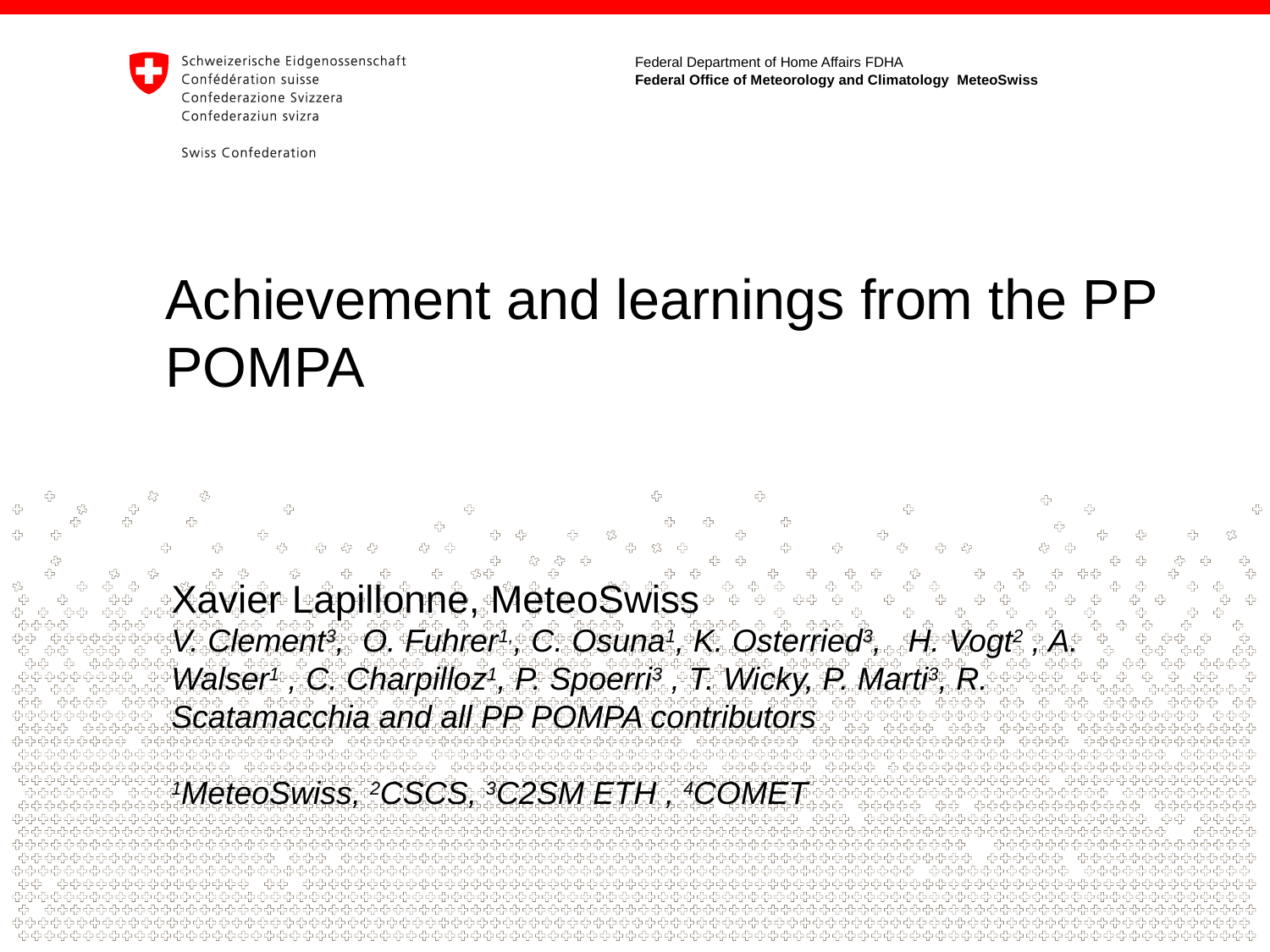

# Achievement and learnings from the PP POMPA
Xavier Lapillonne, MeteoSwiss
V. Clement3,  O. Fuhrer1,, C. Osuna1, K. Osterried3,   H. Vogt2 , A. Walser1 , C. Charpilloz1, P. Spoerri3 , T. Wicky, P. Marti3, R. Scatamacchia and all PP POMPA contributors
1MeteoSwiss, 2CSCS, 3C2SM ETH , 4COMET